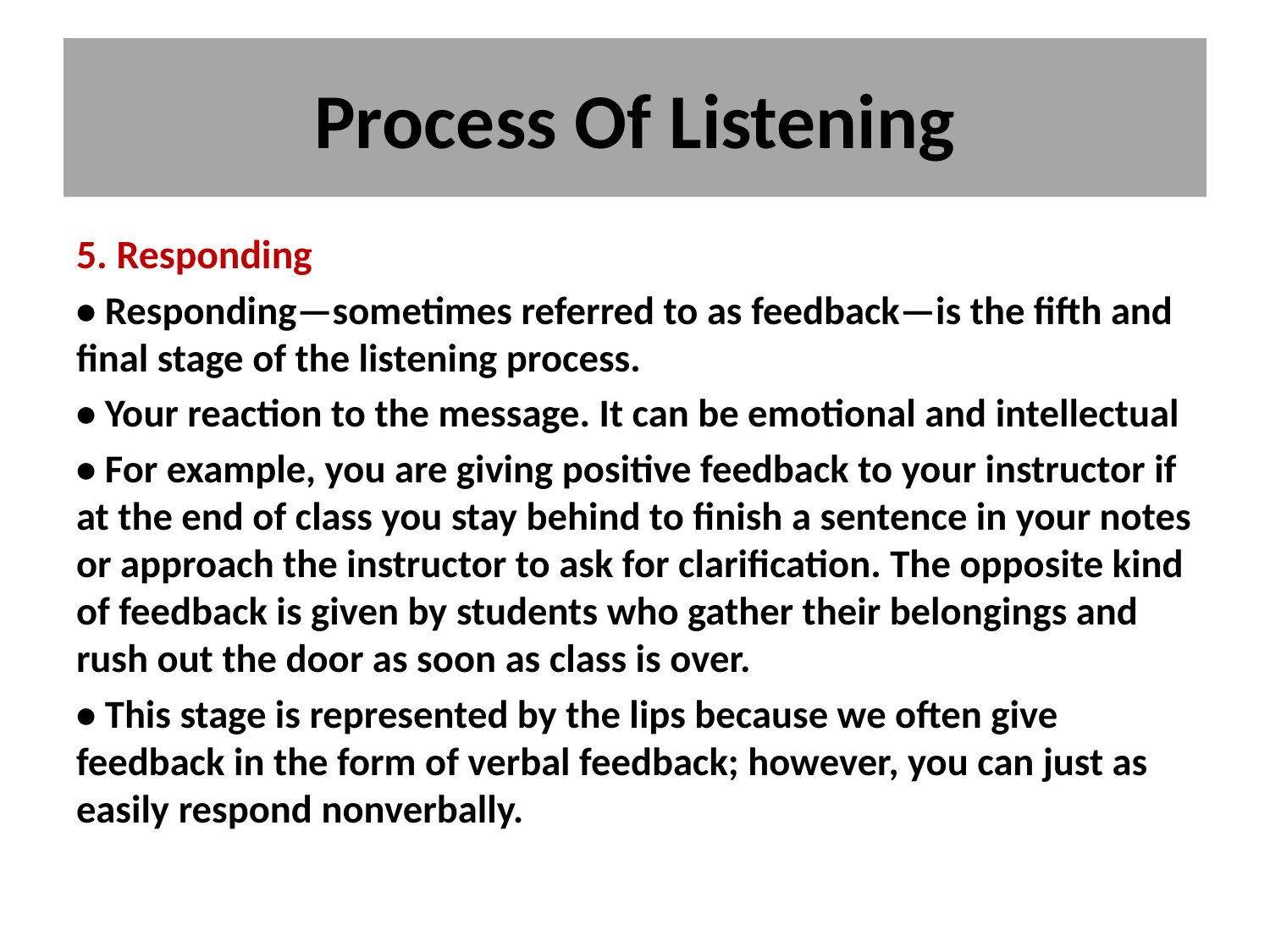

# Process Of Listening
5. Responding
• Responding—sometimes referred to as feedback—is the fifth and final stage of the listening process.
• Your reaction to the message. It can be emotional and intellectual
• For example, you are giving positive feedback to your instructor if at the end of class you stay behind to finish a sentence in your notes or approach the instructor to ask for clarification. The opposite kind of feedback is given by students who gather their belongings and rush out the door as soon as class is over.
• This stage is represented by the lips because we often give feedback in the form of verbal feedback; however, you can just as easily respond nonverbally.